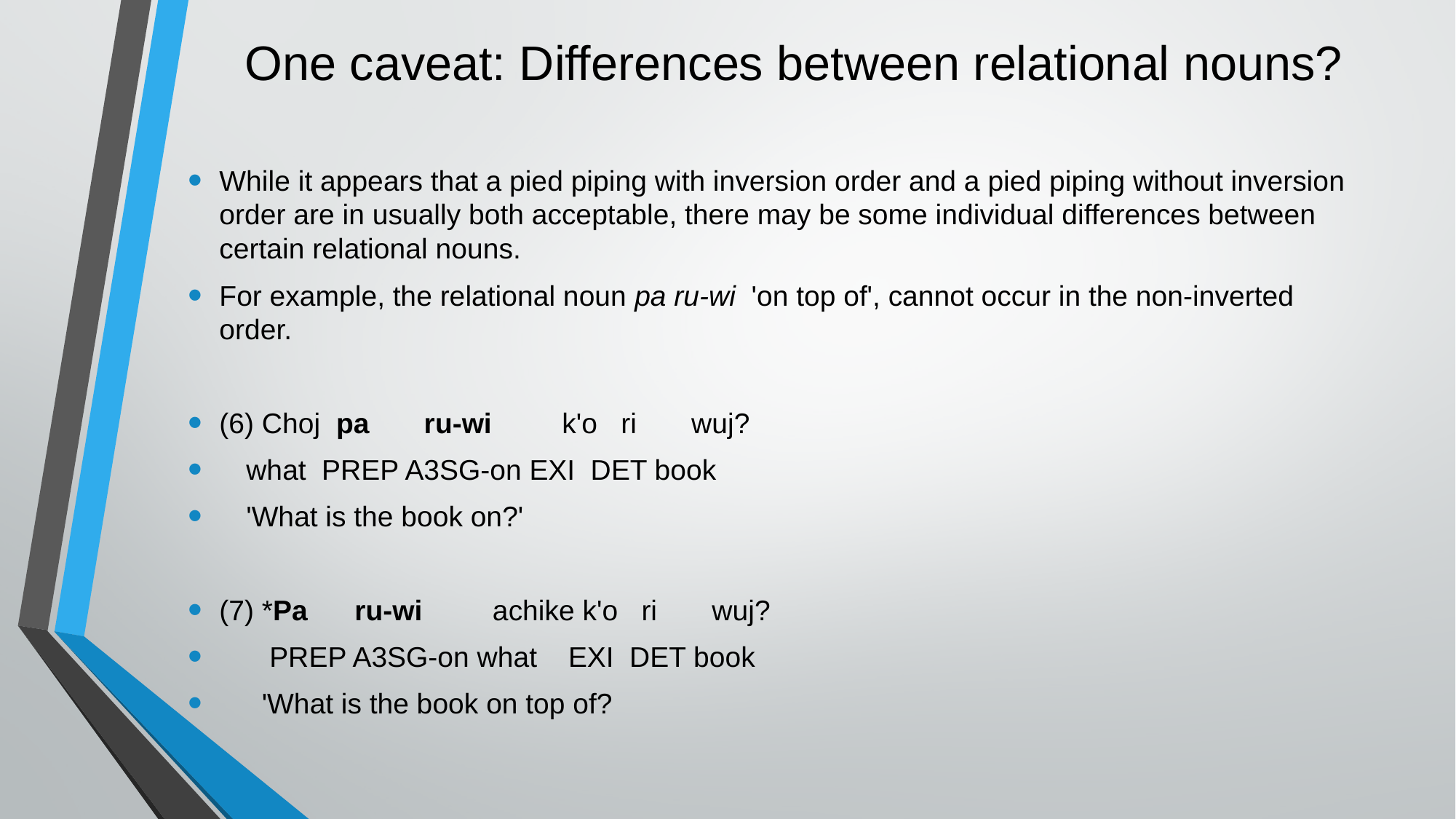

# One caveat: Differences between relational nouns?
While it appears that a pied piping with inversion order and a pied piping without inversion order are in usually both acceptable, there may be some individual differences between certain relational nouns.
For example, the relational noun pa ru-wi  'on top of', cannot occur in the non-inverted order.

(6) Choj  pa       ru-wi         k'o   ri       wuj?
      what  PREP A3SG-on EXI  DET book
      'What is the book on?'

(7) *Pa      ru-wi         achike k'o   ri       wuj?
         PREP A3SG-on what    EXI  DET book
        'What is the book on top of?